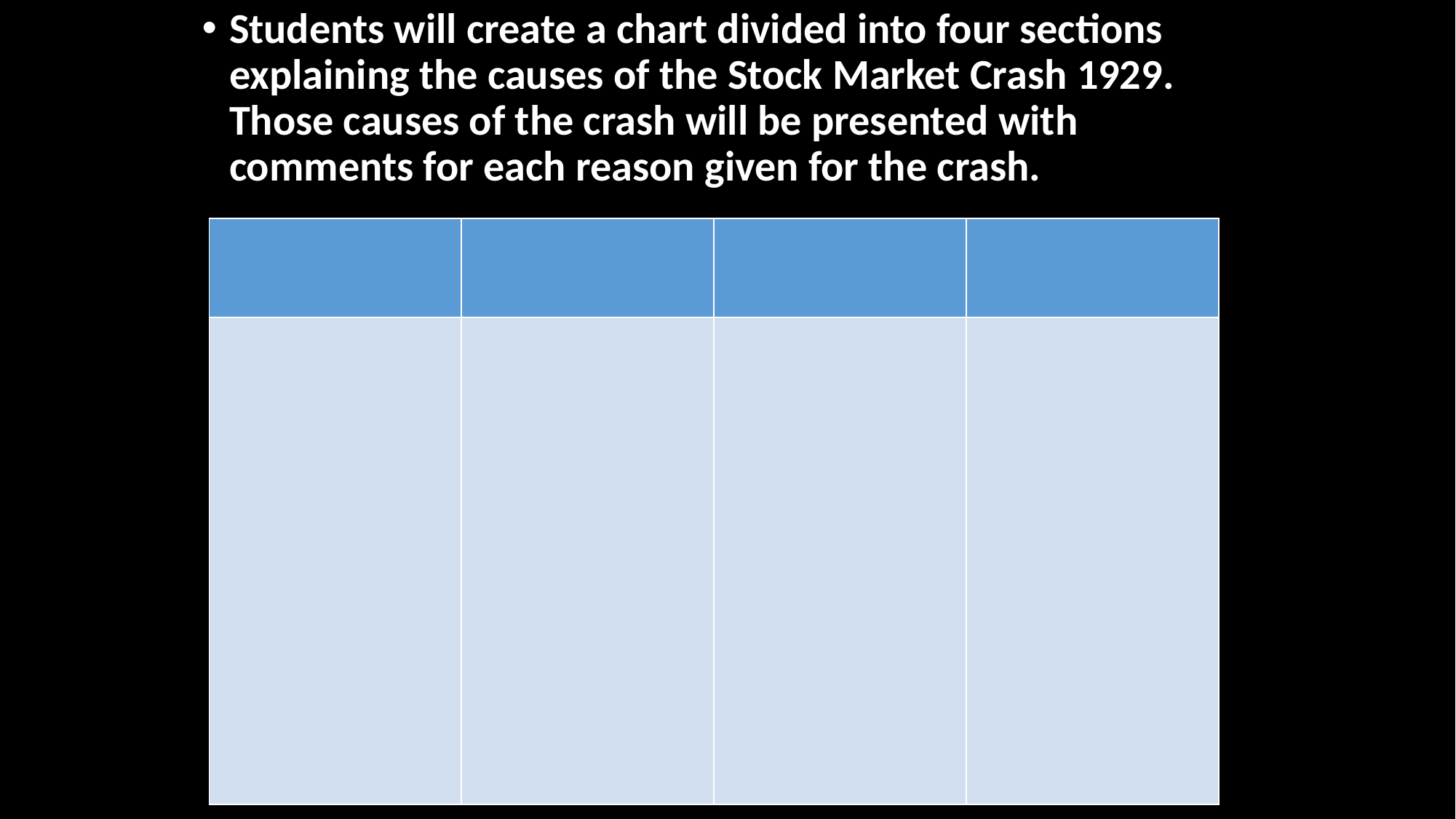

Students will create a chart divided into four sections explaining the causes of the Stock Market Crash 1929. Those causes of the crash will be presented with comments for each reason given for the crash.
|  |  |  |  |
| --- | --- | --- | --- |
|  |  |  |  |